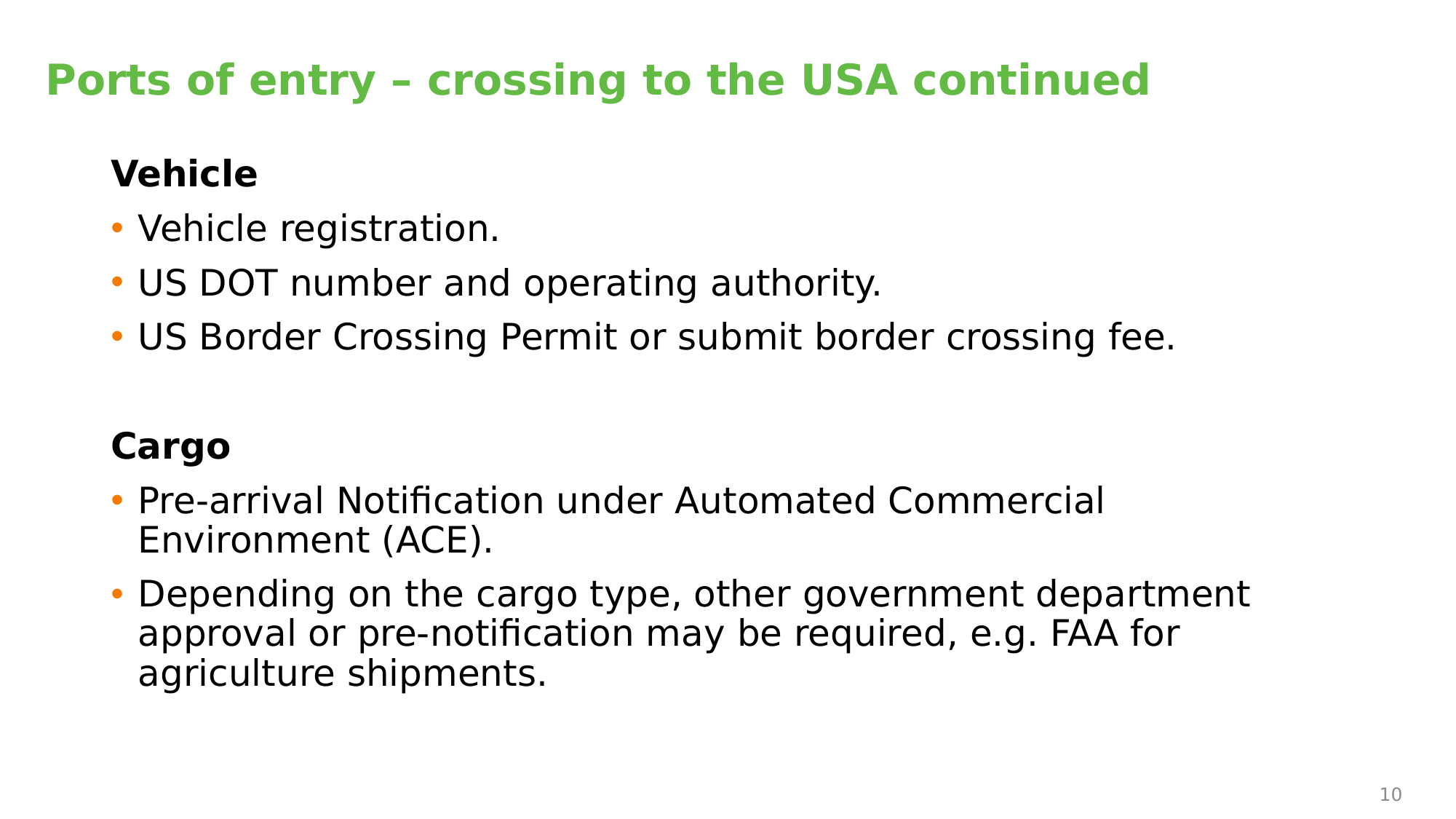

# Ports of entry – crossing to the USA continued
Vehicle
Vehicle registration.
US DOT number and operating authority.
US Border Crossing Permit or submit border crossing fee.

Cargo
Pre-arrival Notification under Automated Commercial Environment (ACE).
Depending on the cargo type, other government department approval or pre-notification may be required, e.g. FAA for agriculture shipments.

10